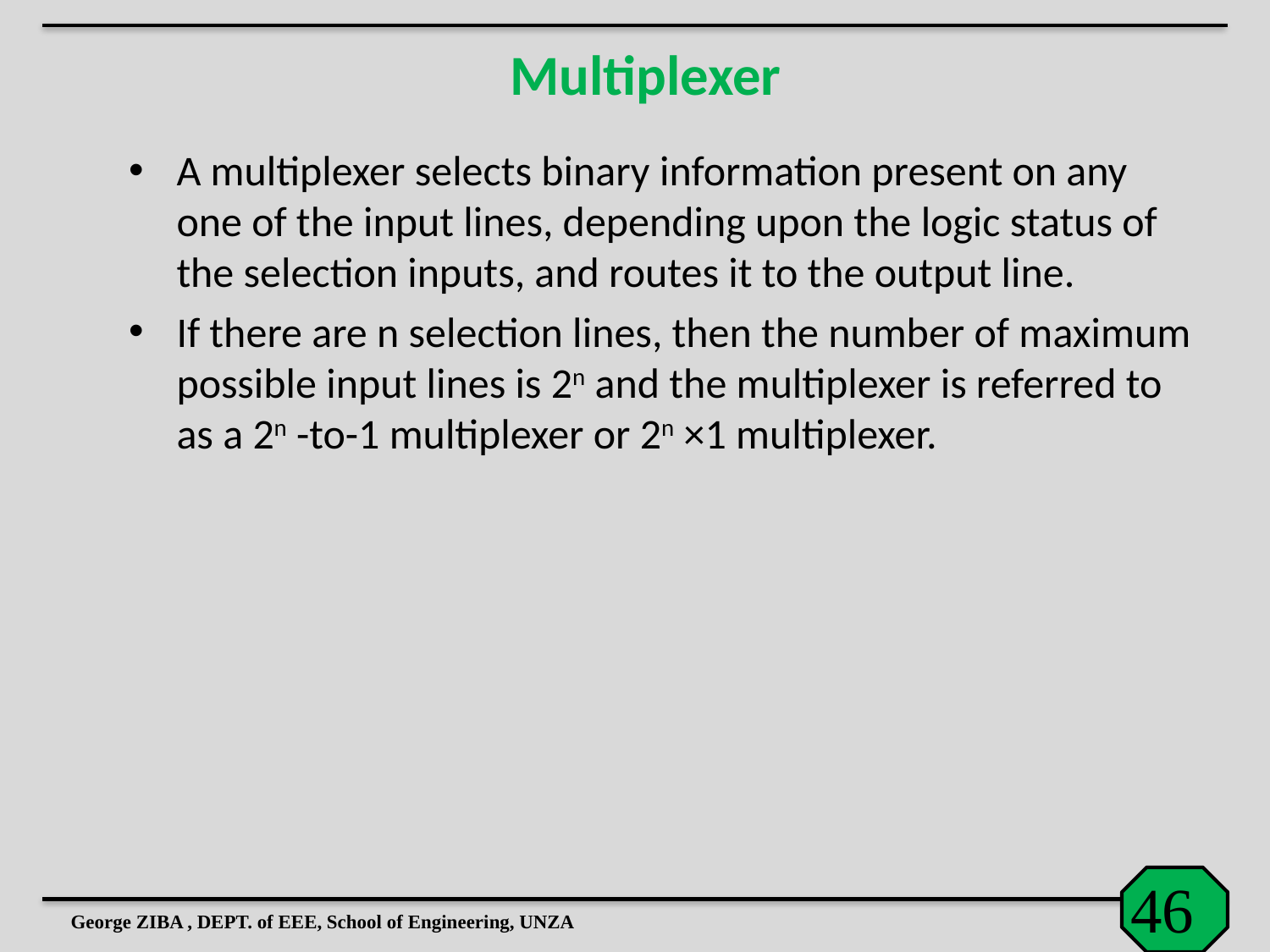

Multiplexer
A multiplexer selects binary information present on any one of the input lines, depending upon the logic status of the selection inputs, and routes it to the output line.
If there are n selection lines, then the number of maximum possible input lines is 2n and the multiplexer is referred to as a 2n -to-1 multiplexer or 2n ×1 multiplexer.

George ZIBA , DEPT. of EEE, School of Engineering, UNZA

46
46
46
46